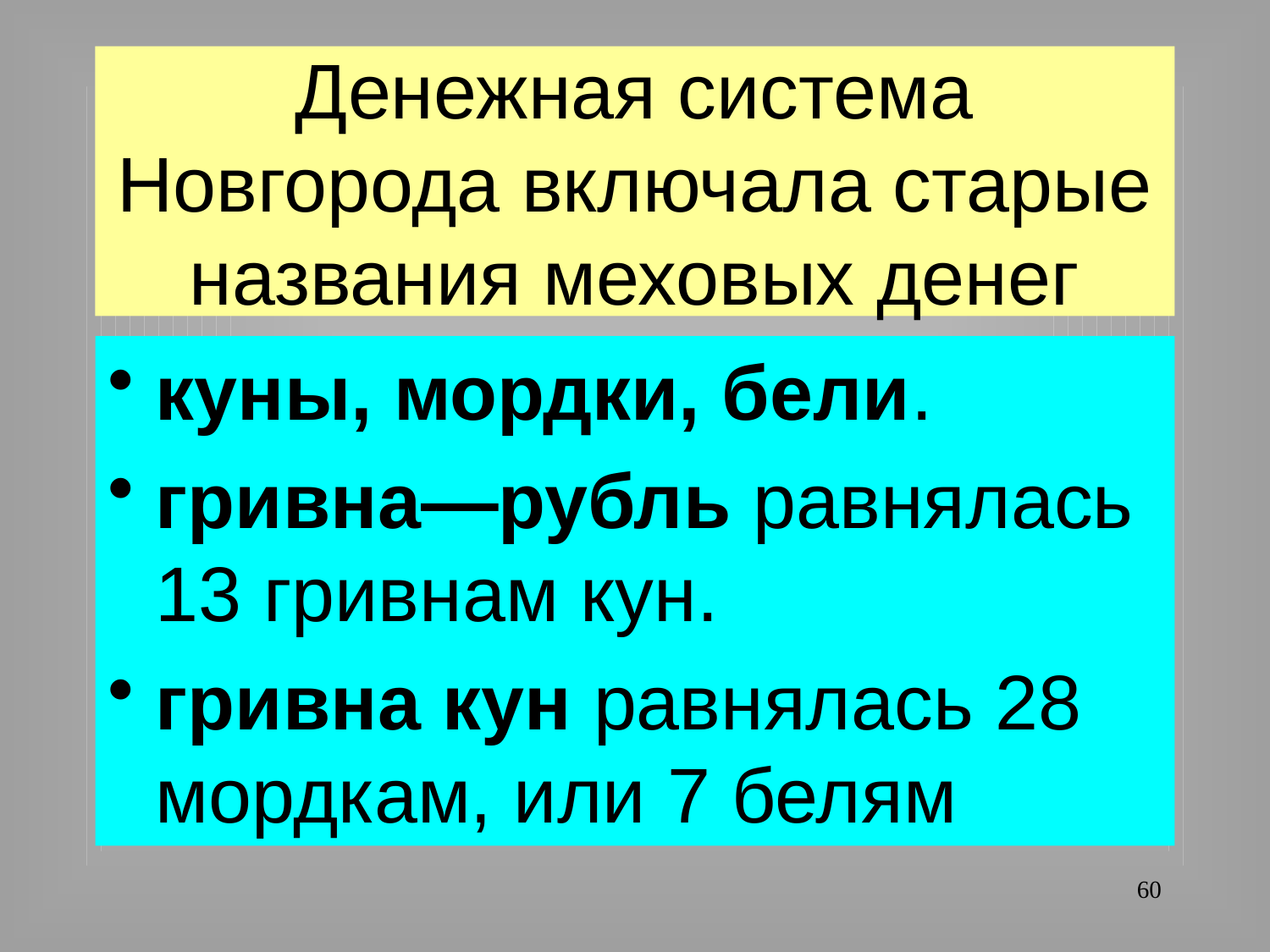

# Денежная система Новгорода включала старые названия меховых денег
куны, мордки, бели.
гривна—рубль равнялась 13 гривнам кун.
гривна кун равнялась 28 мордкам, или 7 белям
60